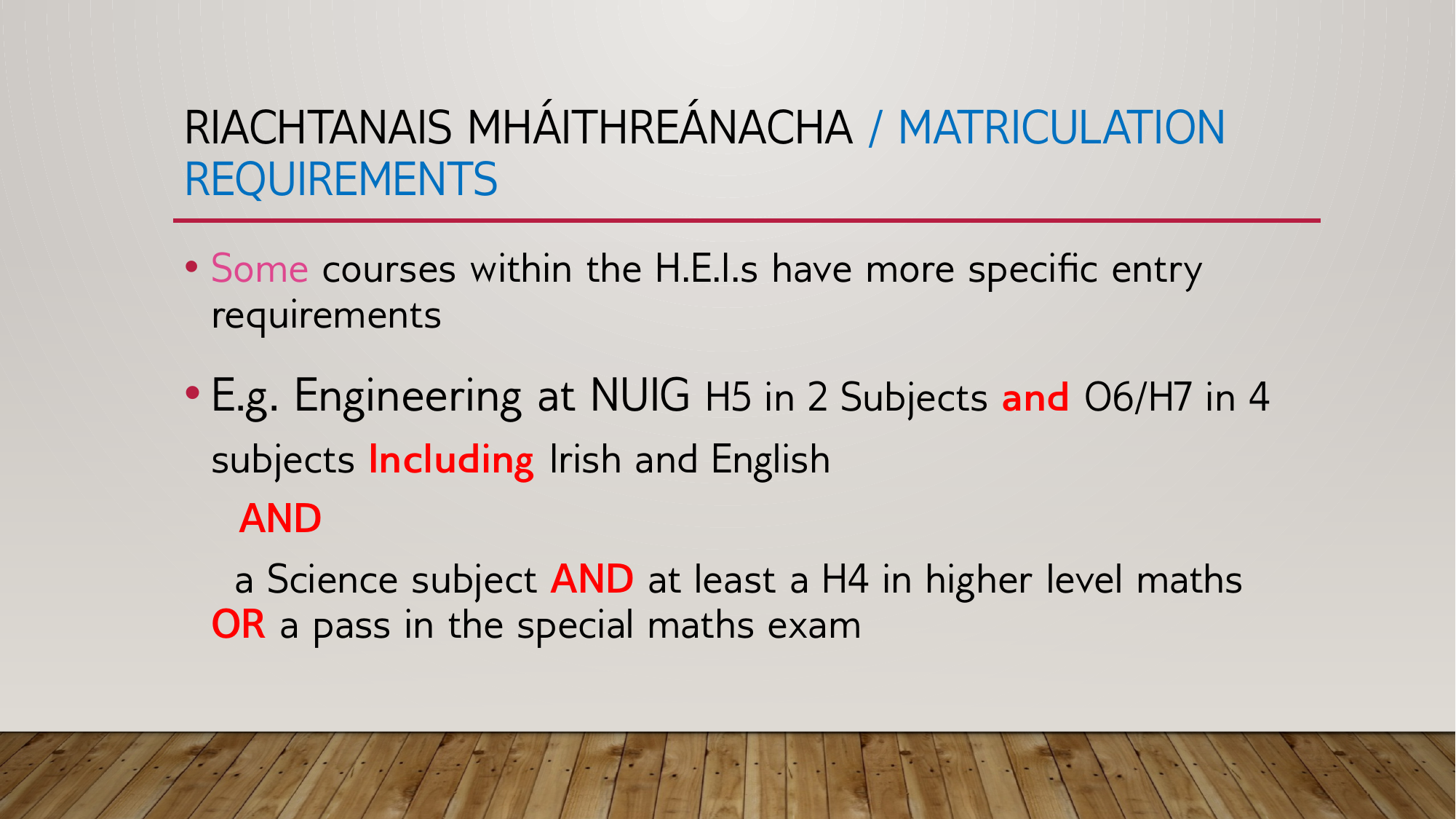

# Riachtanais Mháithreánacha / Matriculation requirements
Some courses within the H.E.I.s have more specific entry requirements
E.g. Engineering at NUIG H5 in 2 Subjects and O6/H7 in 4 subjects Including Irish and English
    AND
    a Science subject AND at least a H4 in higher level maths OR a pass in the special maths exam